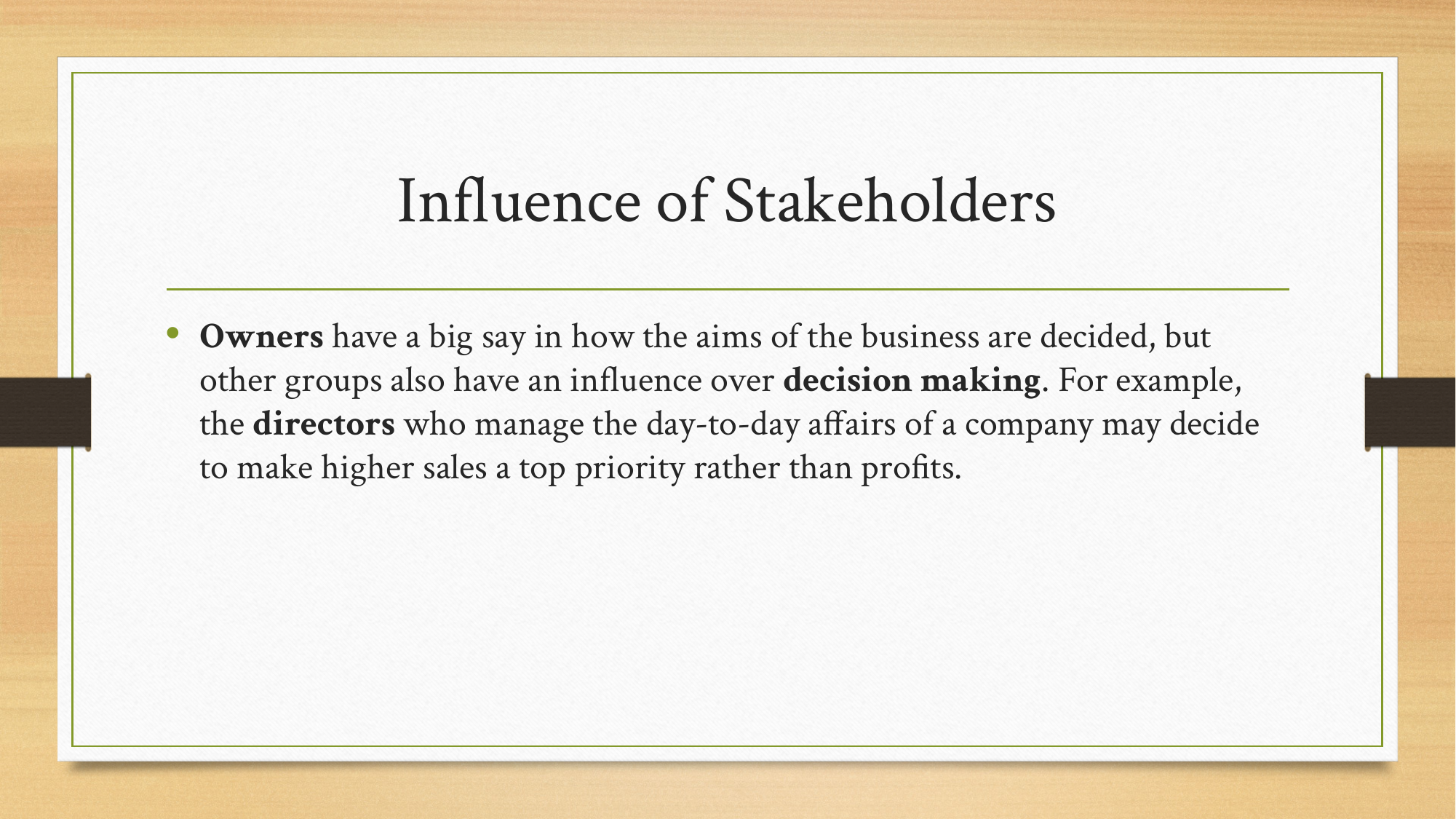

# Influence of Stakeholders
Owners have a big say in how the aims of the business are decided, but other groups also have an influence over decision making. For example, the directors who manage the day-to-day affairs of a company may decide to make higher sales a top priority rather than profits.